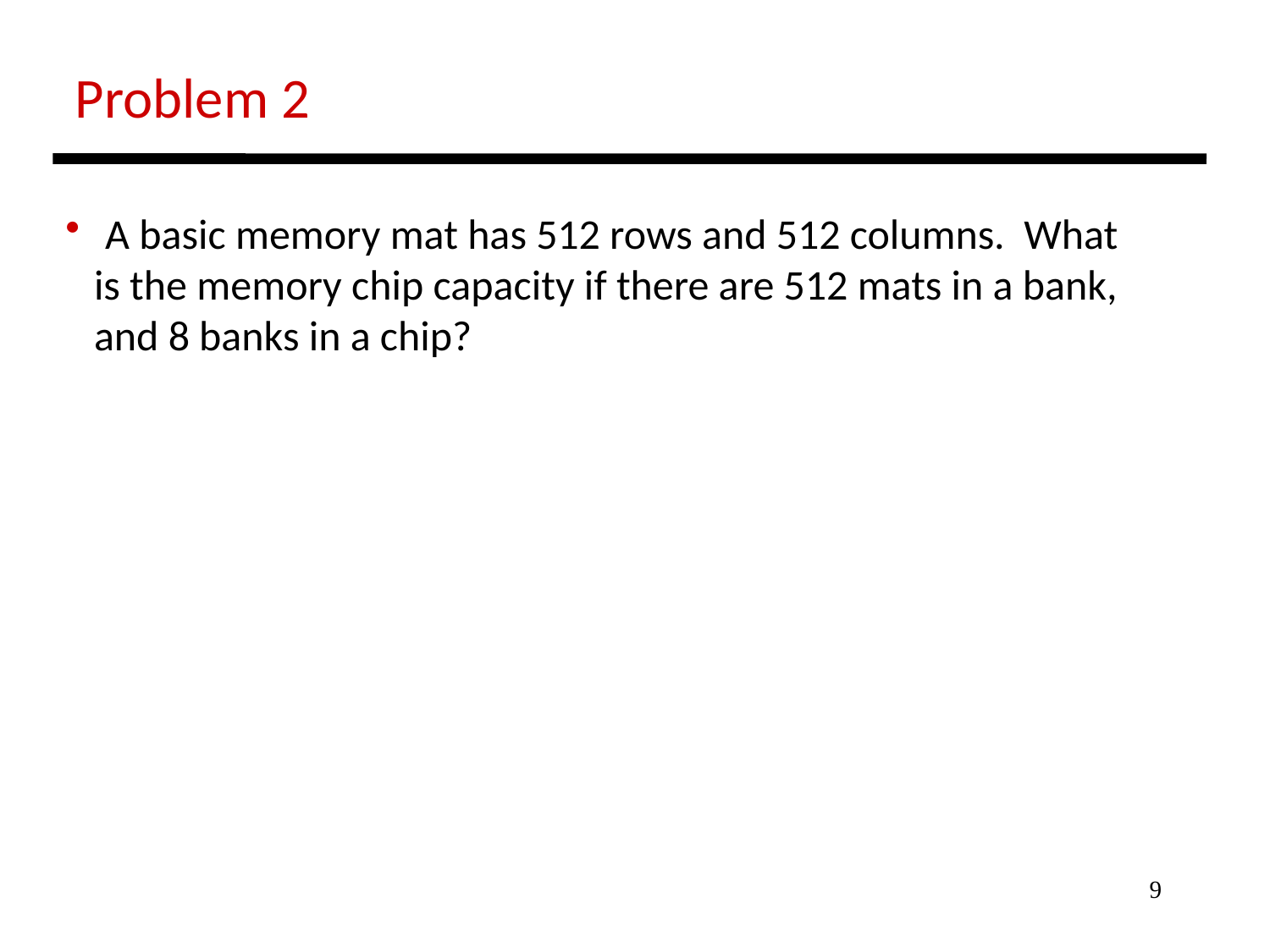

Problem 2

 A basic memory mat has 512 rows and 512 columns.  What
   is the memory chip capacity if there are 512 mats in a bank,
   and 8 banks in a chip?

9